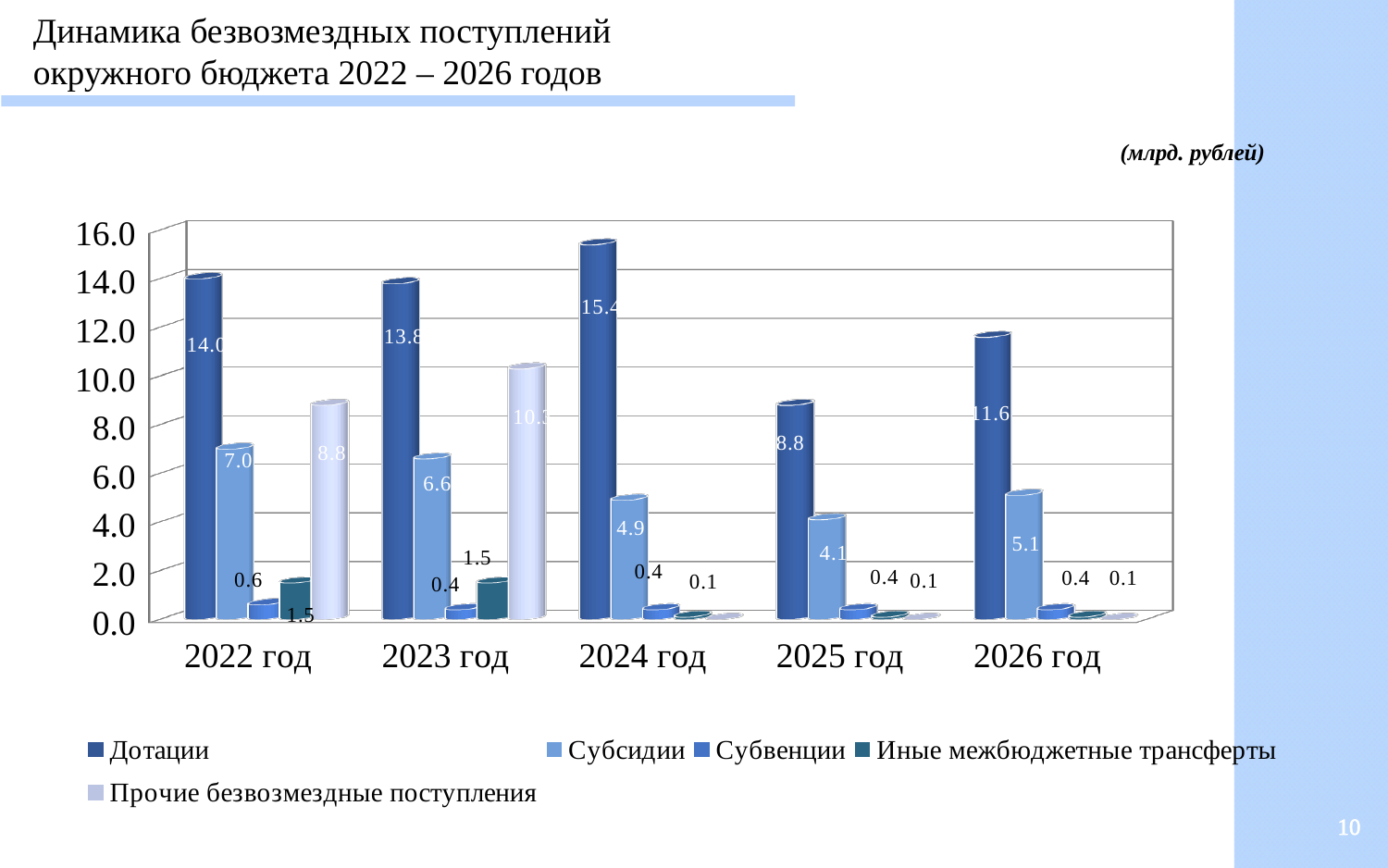

Динамика безвозмездных поступлений
окружного бюджета 2022 – 2026 годов

 (млрд. рублей)

[unsupported chart]

10